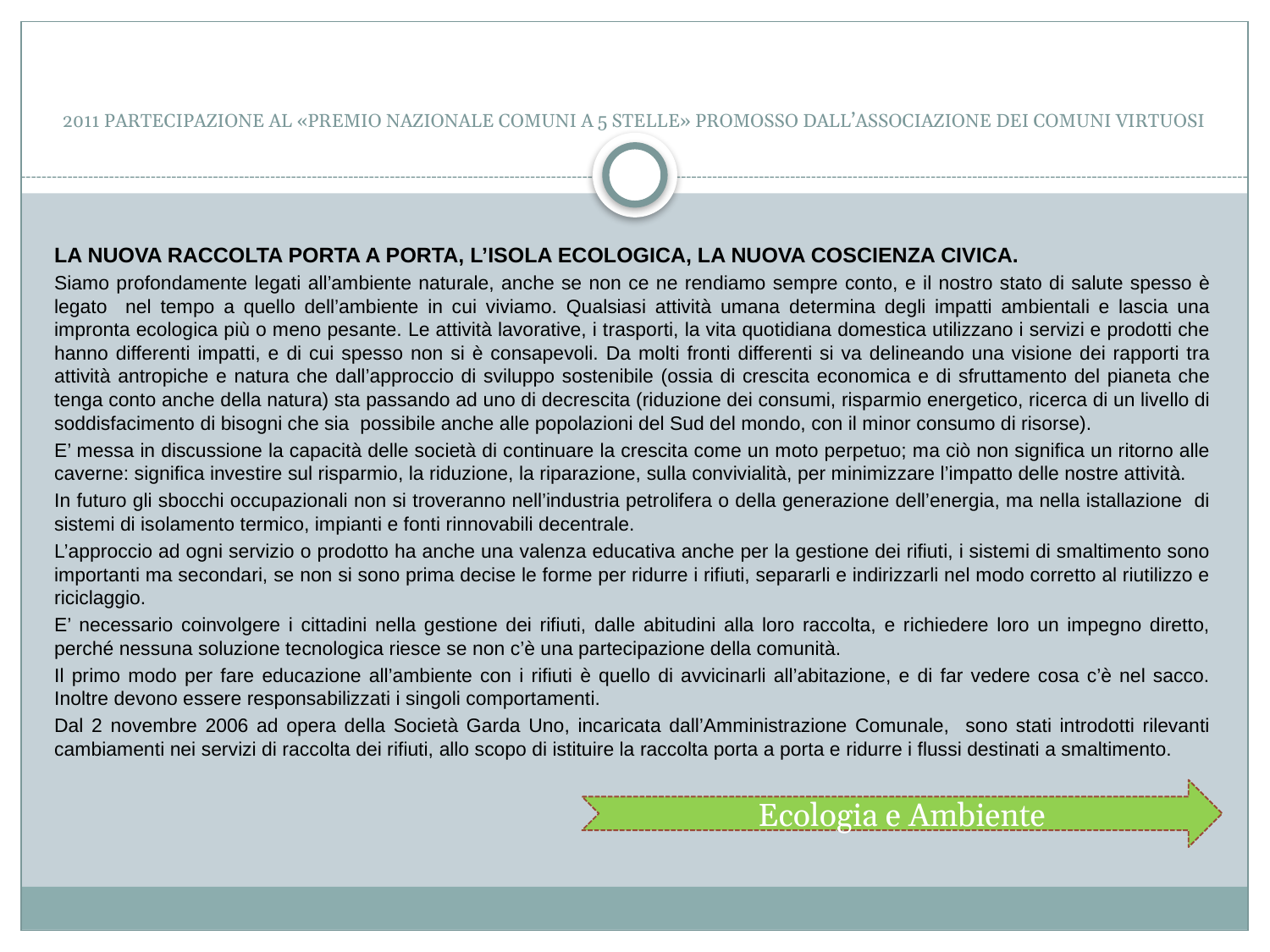

# 2011 PARTECIPAZIONE AL «PREMIO NAZIONALE COMUNI A 5 STELLE» PROMOSSO DALL’ASSOCIAZIONE DEI COMUNI VIRTUOSI

LA NUOVA RACCOLTA PORTA A PORTA, L’ISOLA ECOLOGICA, LA NUOVA COSCIENZA CIVICA.
Siamo profondamente legati all’ambiente naturale, anche se non ce ne rendiamo sempre conto, e il nostro stato di salute spesso è legato  nel tempo a quello dell’ambiente in cui viviamo. Qualsiasi attività umana determina degli impatti ambientali e lascia una impronta ecologica più o meno pesante. Le attività lavorative, i trasporti, la vita quotidiana domestica utilizzano i servizi e prodotti che hanno differenti impatti, e di cui spesso non si è consapevoli. Da molti fronti differenti si va delineando una visione dei rapporti tra attività antropiche e natura che dall’approccio di sviluppo sostenibile (ossia di crescita economica e di sfruttamento del pianeta che tenga conto anche della natura) sta passando ad uno di decrescita (riduzione dei consumi, risparmio energetico, ricerca di un livello di soddisfacimento di bisogni che sia  possibile anche alle popolazioni del Sud del mondo, con il minor consumo di risorse).
E’ messa in discussione la capacità delle società di continuare la crescita come un moto perpetuo; ma ciò non significa un ritorno alle caverne: significa investire sul risparmio, la riduzione, la riparazione, sulla convivialità, per minimizzare l’impatto delle nostre attività.
In futuro gli sbocchi occupazionali non si troveranno nell’industria petrolifera o della generazione dell’energia, ma nella istallazione  di sistemi di isolamento termico, impianti e fonti rinnovabili decentrale.
L’approccio ad ogni servizio o prodotto ha anche una valenza educativa anche per la gestione dei rifiuti, i sistemi di smaltimento sono importanti ma secondari, se non si sono prima decise le forme per ridurre i rifiuti, separarli e indirizzarli nel modo corretto al riutilizzo e riciclaggio.
E’ necessario coinvolgere i cittadini nella gestione dei rifiuti, dalle abitudini alla loro raccolta, e richiedere loro un impegno diretto, perché nessuna soluzione tecnologica riesce se non c’è una partecipazione della comunità.
Il primo modo per fare educazione all’ambiente con i rifiuti è quello di avvicinarli all’abitazione, e di far vedere cosa c’è nel sacco. Inoltre devono essere responsabilizzati i singoli comportamenti.
Dal 2 novembre 2006 ad opera della Società Garda Uno, incaricata dall’Amministrazione Comunale,  sono stati introdotti rilevanti cambiamenti nei servizi di raccolta dei rifiuti, allo scopo di istituire la raccolta porta a porta e ridurre i flussi destinati a smaltimento.

Ecologia e Ambiente